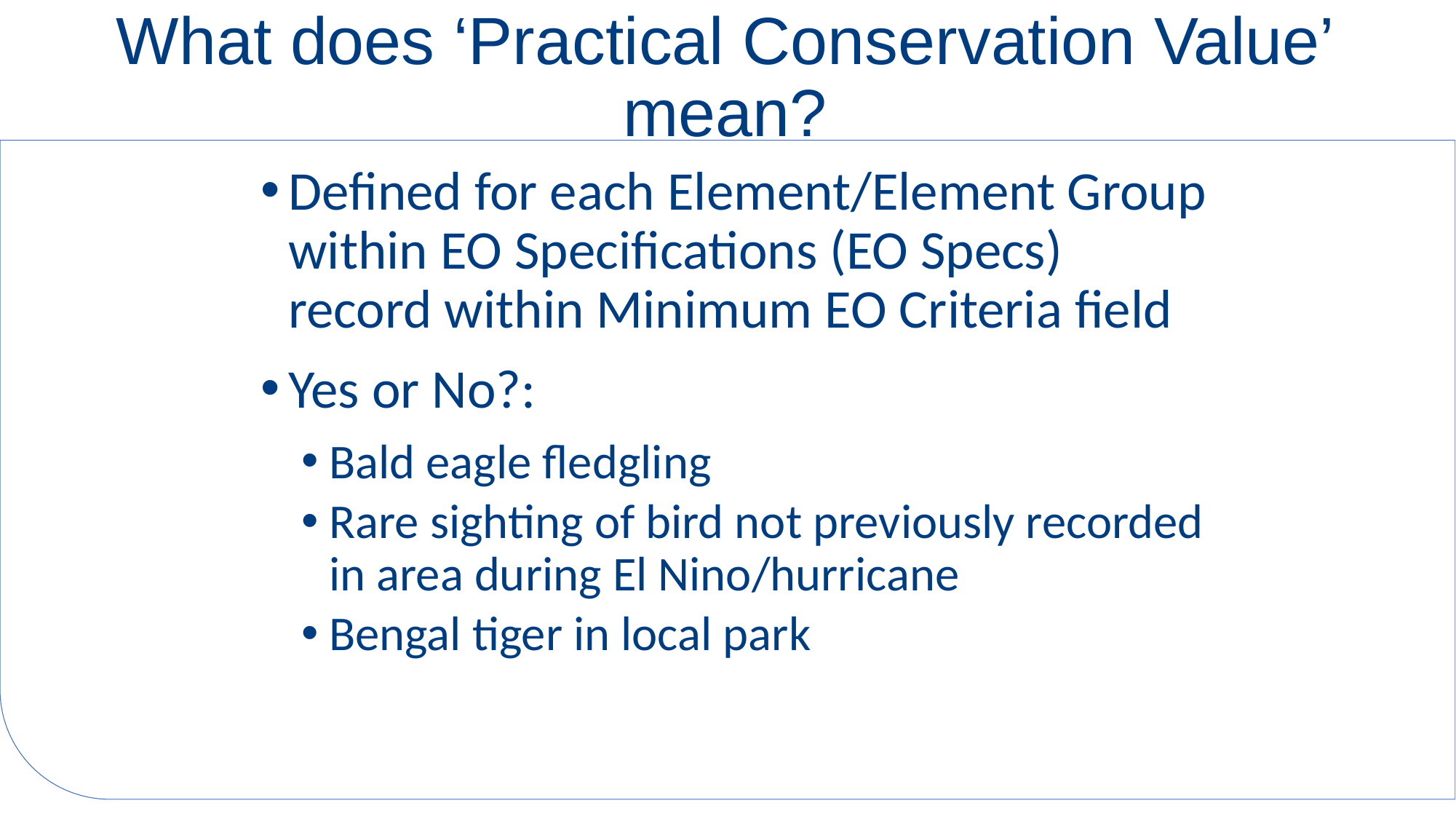

# What does ‘Practical Conservation Value’ mean?
Defined for each Element/Element Group within EO Specifications (EO Specs) record within Minimum EO Criteria field
Yes or No?:
Bald eagle fledgling
Rare sighting of bird not previously recorded in area during El Nino/hurricane
Bengal tiger in local park